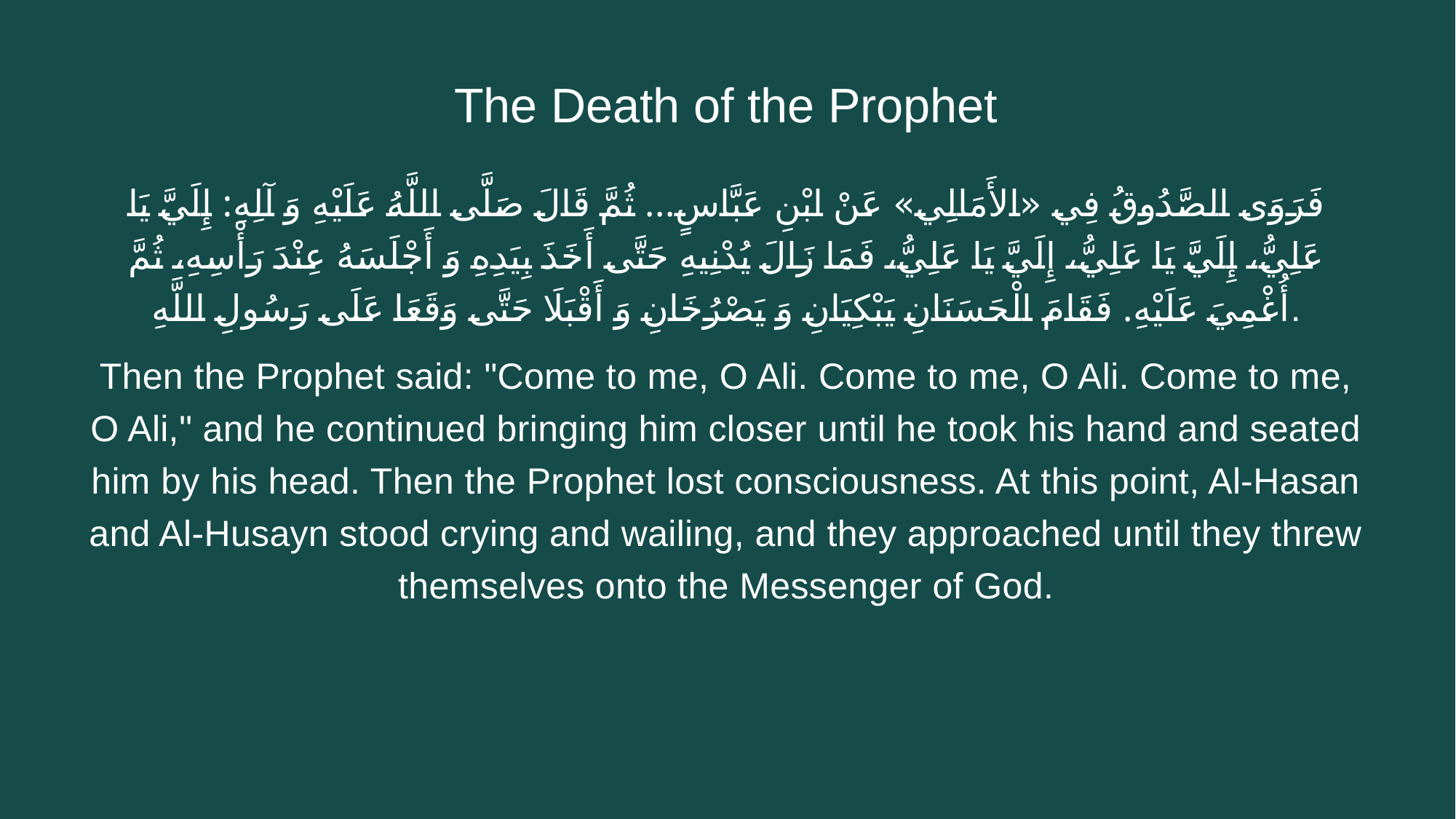

# The Death of the Prophet
فَرَوَى الصَّدُوقُ فِي «الأَمَالِي» عَنْ ابْنِ عَبَّاسٍ... ثُمَّ قَالَ صَلَّى اللَّهُ عَلَيْهِ وَ آلِهِ: إِلَيَّ يَا عَلِيُّ، إِلَيَّ يَا عَلِيُّ، إِلَيَّ يَا عَلِيُّ، فَمَا زَالَ يُدْنِيهِ حَتَّى أَخَذَ بِيَدِهِ وَ أَجْلَسَهُ عِنْدَ رَأْسِهِ، ثُمَّ أُغْمِيَ عَلَيْهِ. فَقَامَ الْحَسَنَانِ يَبْكِيَانِ وَ يَصْرُخَانِ وَ أَقْبَلَا حَتَّى وَقَعَا عَلَى رَسُولِ اللَّهِ.
Then the Prophet said: "Come to me, O Ali. Come to me, O Ali. Come to me, O Ali," and he continued bringing him closer until he took his hand and seated him by his head. Then the Prophet lost consciousness. At this point, Al-Hasan and Al-Husayn stood crying and wailing, and they approached until they threw themselves onto the Messenger of God.